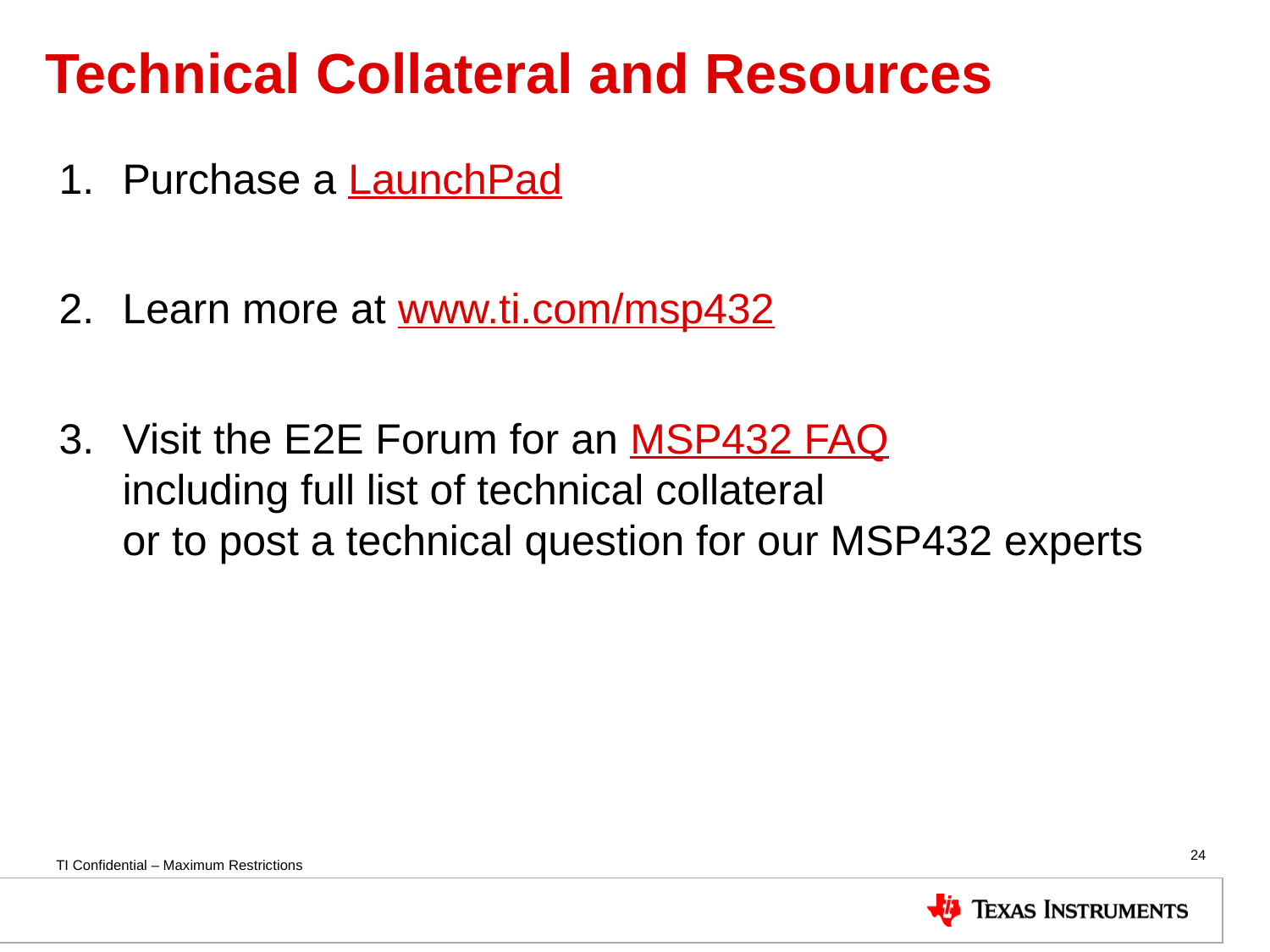

# Technical Collateral and Resources
Purchase a LaunchPad

Learn more at www.ti.com/msp432

Visit the E2E Forum for an MSP432 FAQ
including full list of technical collateral
or to post a technical question for our MSP432 experts
24